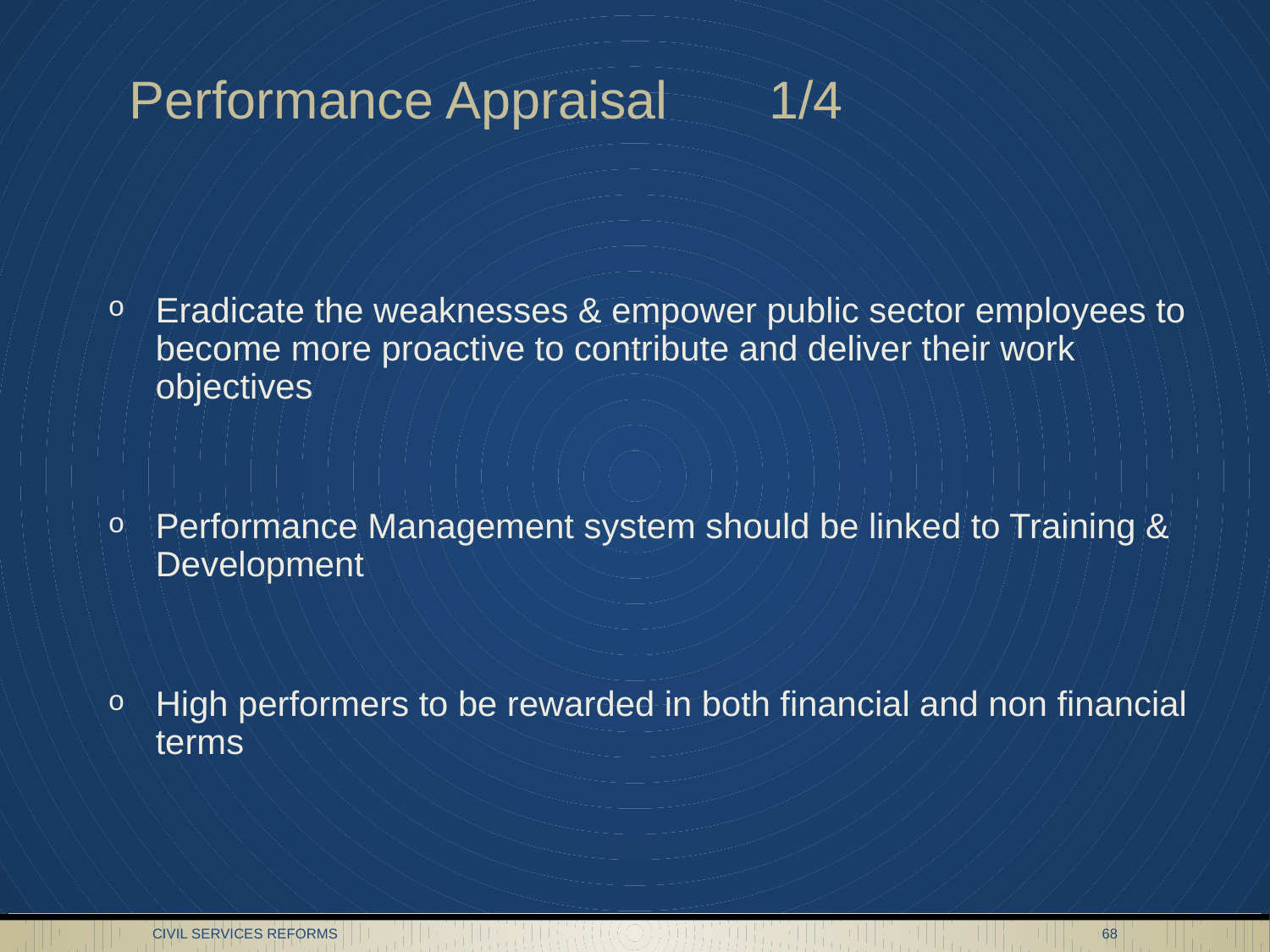

# Performance Appraisal			1/4

Eradicate the weaknesses & empower public sector employees to become more proactive to contribute and deliver their work objectives

Performance Management system should be linked to Training & Development

High performers to be rewarded in both financial and non financial terms

Civil Services Reforms
68